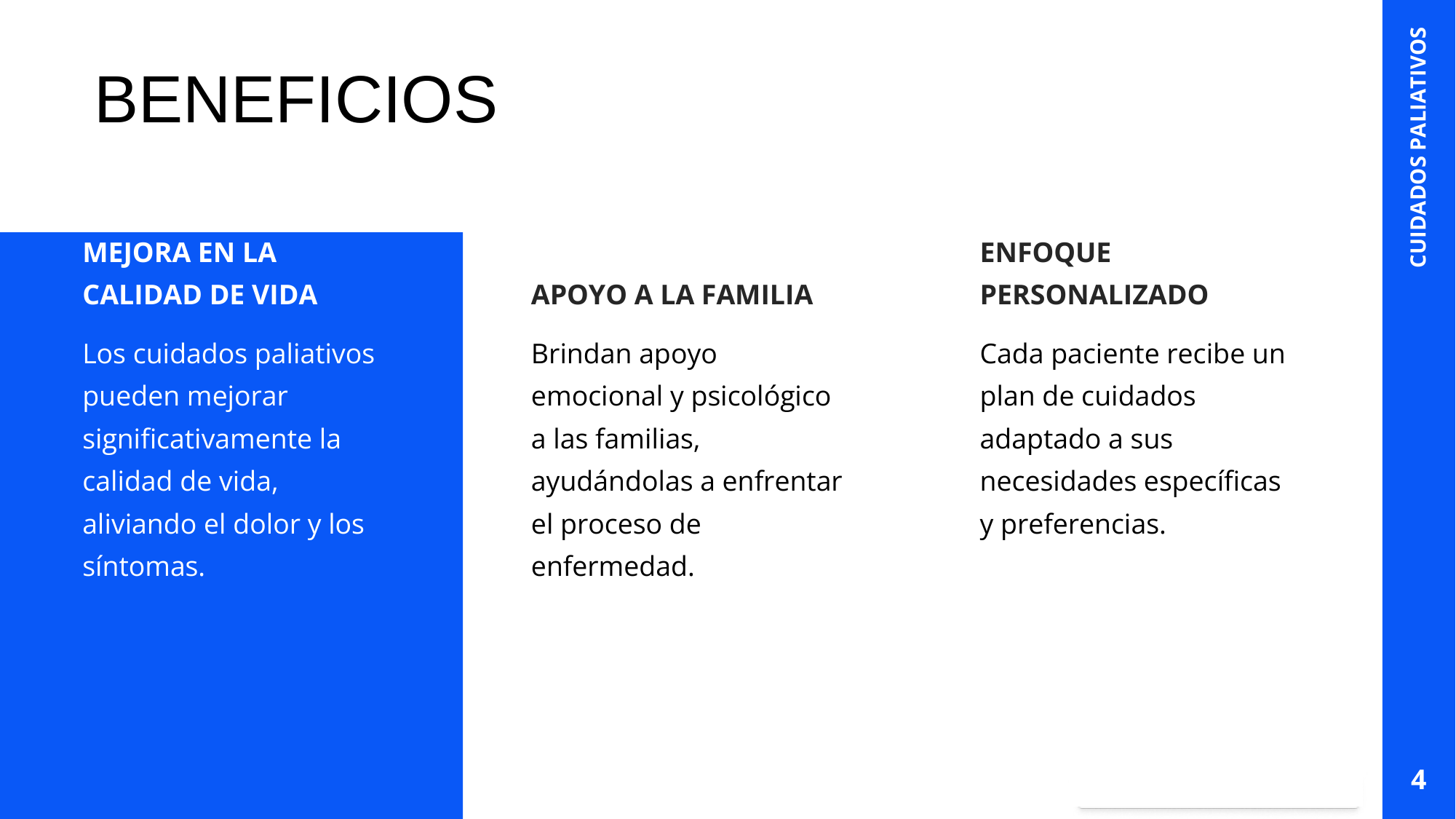

# BENEFICIOS
CUIDADOS PALIATIVOS
MEJORA EN LA CALIDAD DE VIDA
APOYO A LA FAMILIA
ENFOQUE PERSONALIZADO
Los cuidados paliativos pueden mejorar significativamente la calidad de vida, aliviando el dolor y los síntomas.
Brindan apoyo emocional y psicológico a las familias, ayudándolas a enfrentar el proceso de enfermedad.
Cada paciente recibe un plan de cuidados adaptado a sus necesidades específicas y preferencias.
4